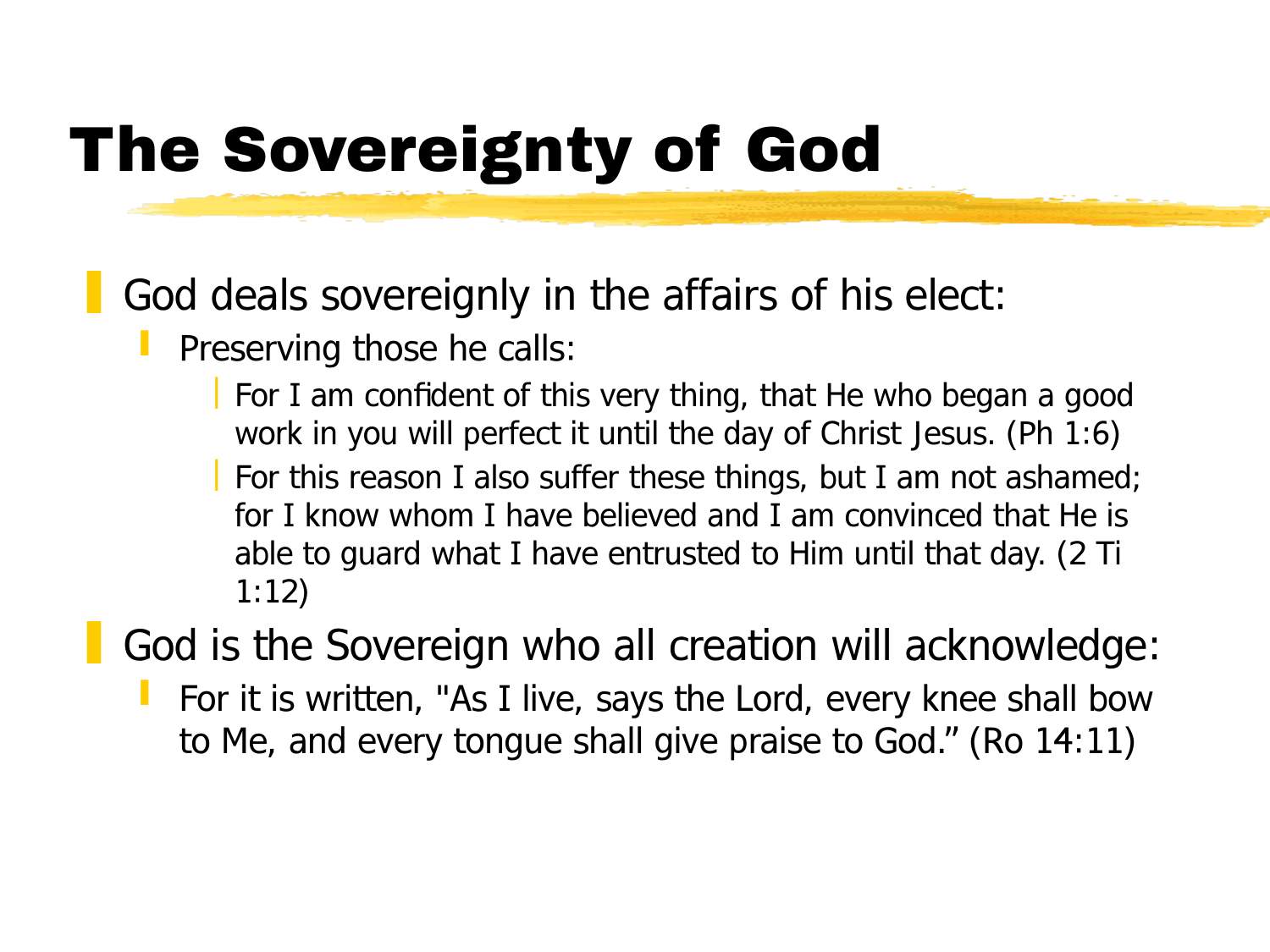

# The Sovereignty of God
God deals sovereignly in the affairs of his elect:
Preserving those he calls:
For I am confident of this very thing, that He who began a good work in you will perfect it until the day of Christ Jesus. (Ph 1:6)
For this reason I also suffer these things, but I am not ashamed; for I know whom I have believed and I am convinced that He is able to guard what I have entrusted to Him until that day. (2 Ti 1:12)
God is the Sovereign who all creation will acknowledge:
For it is written, "As I live, says the Lord, every knee shall bow to Me, and every tongue shall give praise to God.” (Ro 14:11)